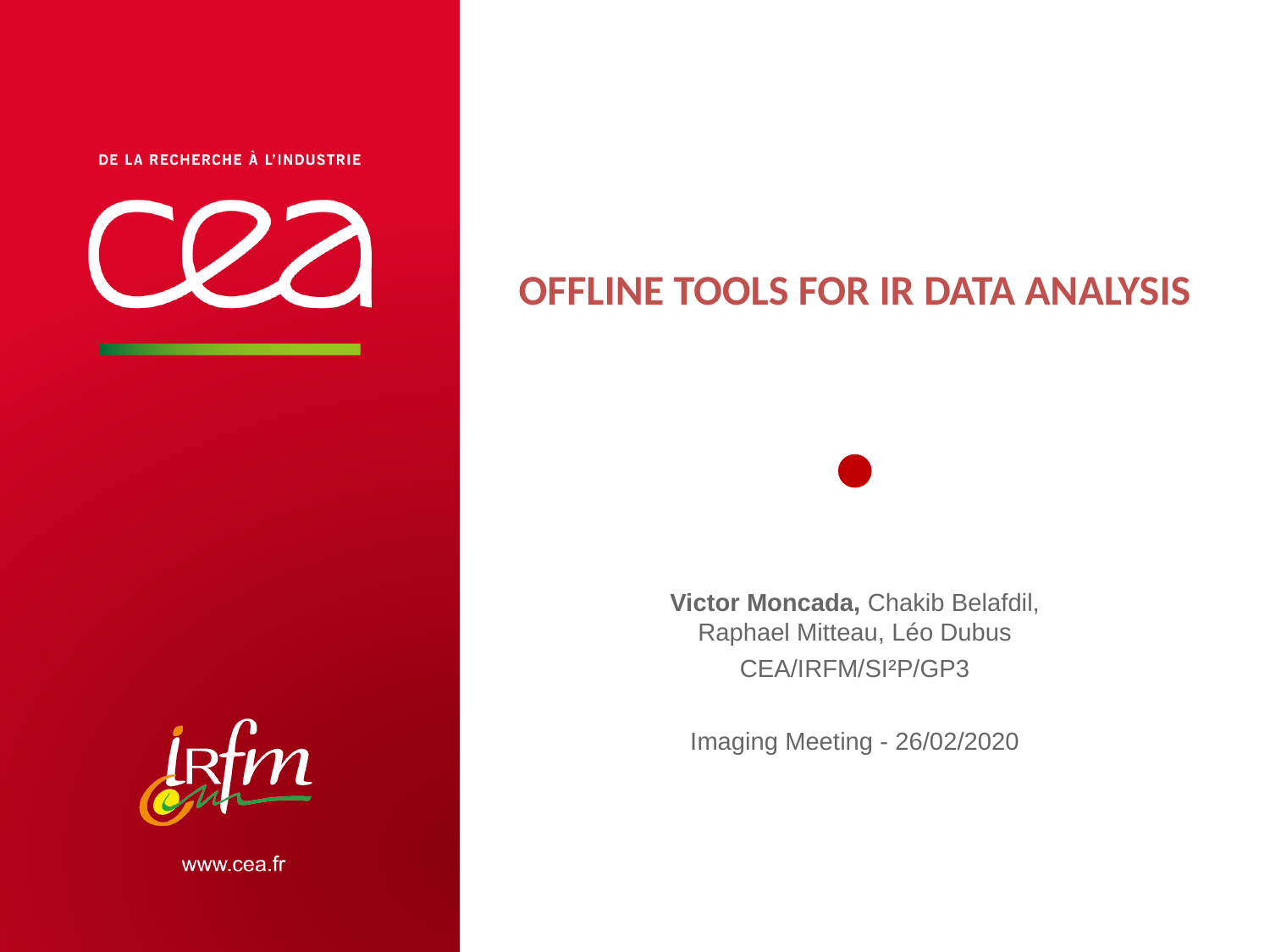

Offline tools for IR data analysis

Victor Moncada, Chakib Belafdil, Raphael Mitteau, Léo Dubus
CEA/IRFM/SI²P/GP3

Imaging Meeting - 26/02/2020
|  PAGE 1
CEA | 10 AVRIL 2012